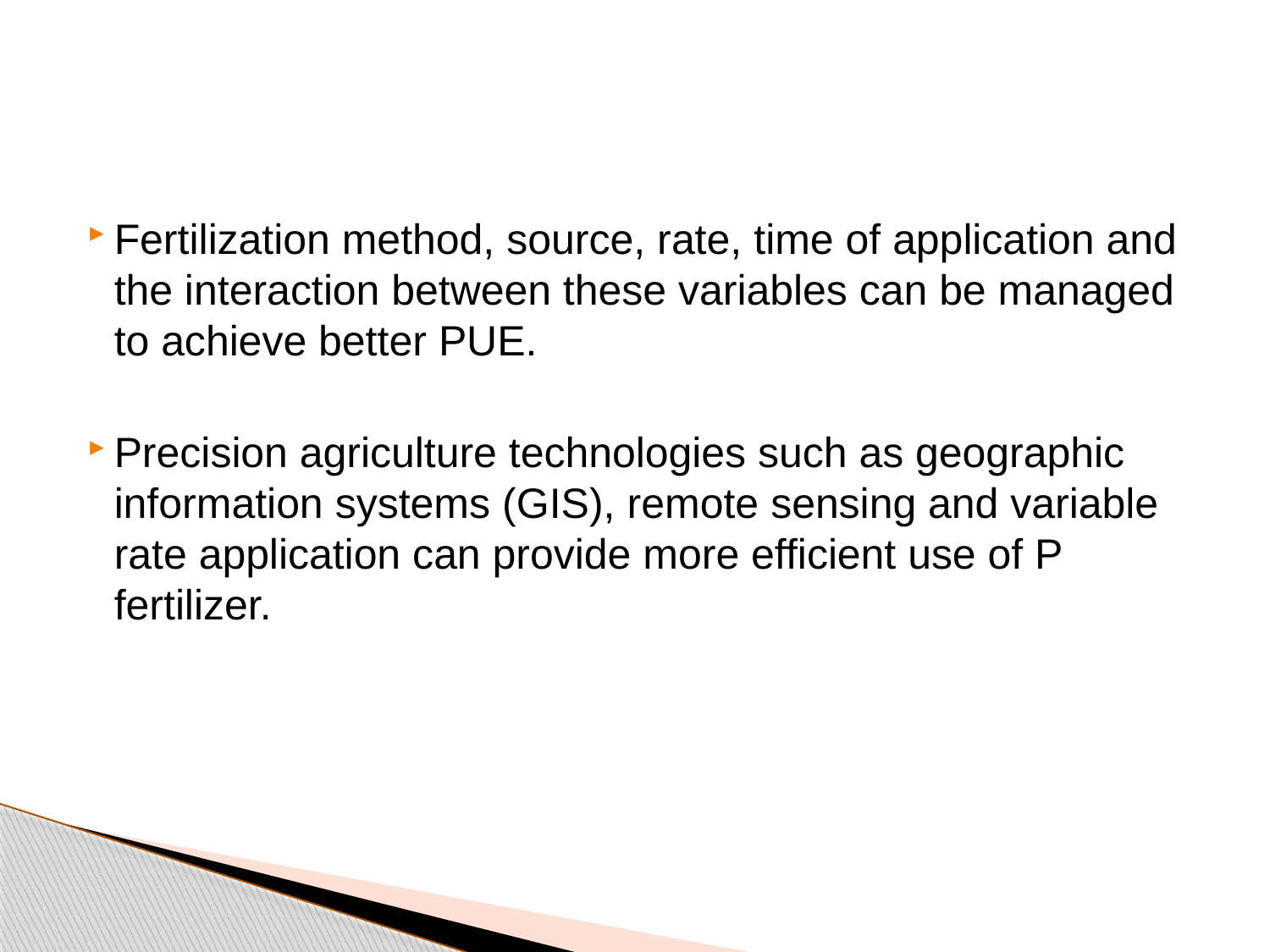

Fertilization method, source, rate, time of application and the interaction between these variables can be managed to achieve better PUE.

Precision agriculture technologies such as geographic information systems (GIS), remote sensing and variable rate application can provide more efficient use of P fertilizer.